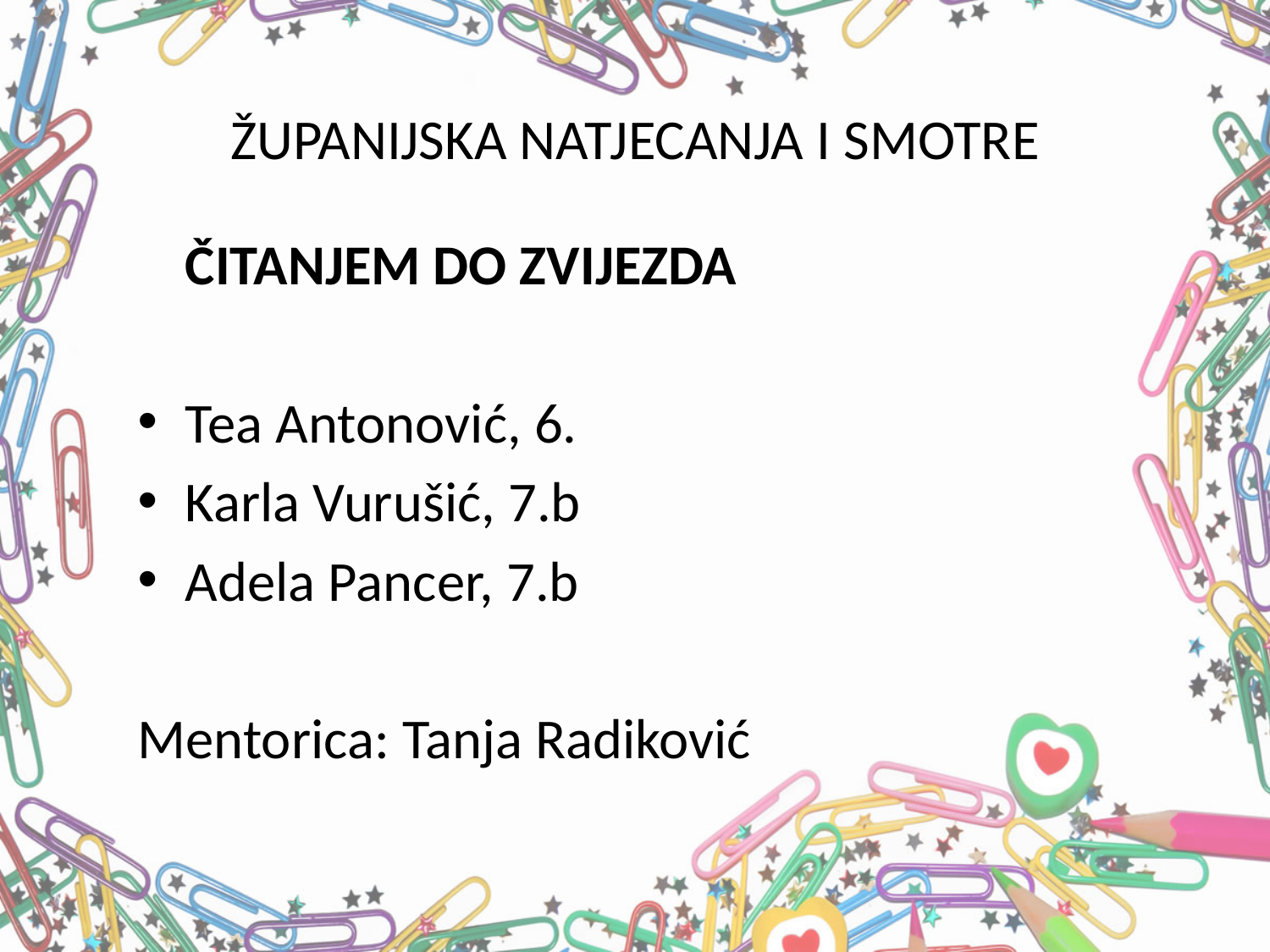

# ŽUPANIJSKA NATJECANJA I SMOTRE
	ČITANJEM DO ZVIJEZDA

Tea Antonović, 6.
Karla Vurušić, 7.b
Adela Pancer, 7.b

Mentorica: Tanja Radiković